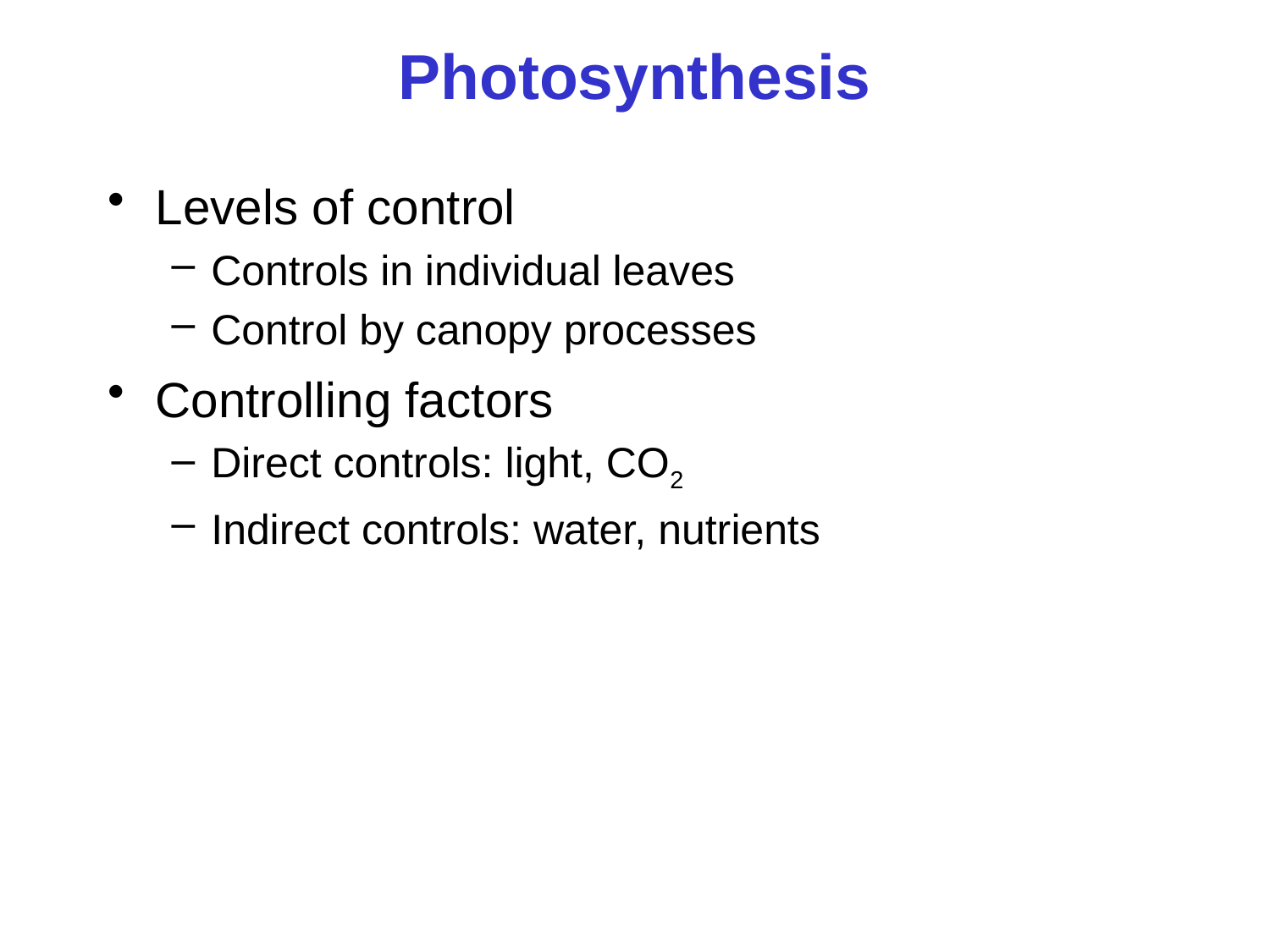

# Photosynthesis
Levels of control
Controls in individual leaves
Control by canopy processes
Controlling factors
Direct controls: light, CO2
Indirect controls: water, nutrients